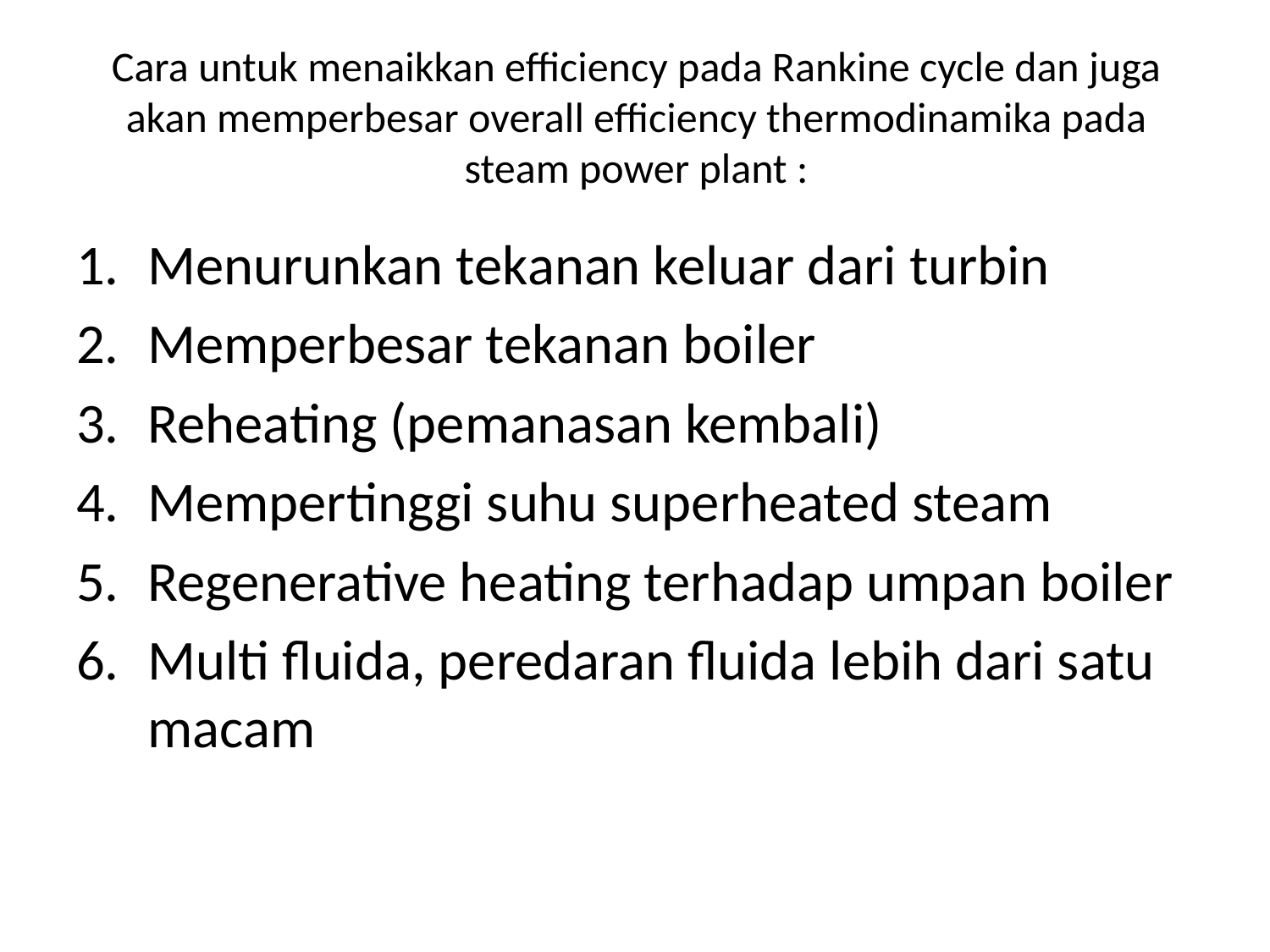

# Cara untuk menaikkan efficiency pada Rankine cycle dan juga akan memperbesar overall efficiency thermodinamika pada steam power plant :
Menurunkan tekanan keluar dari turbin
Memperbesar tekanan boiler
Reheating (pemanasan kembali)
Mempertinggi suhu superheated steam
Regenerative heating terhadap umpan boiler
Multi fluida, peredaran fluida lebih dari satu macam